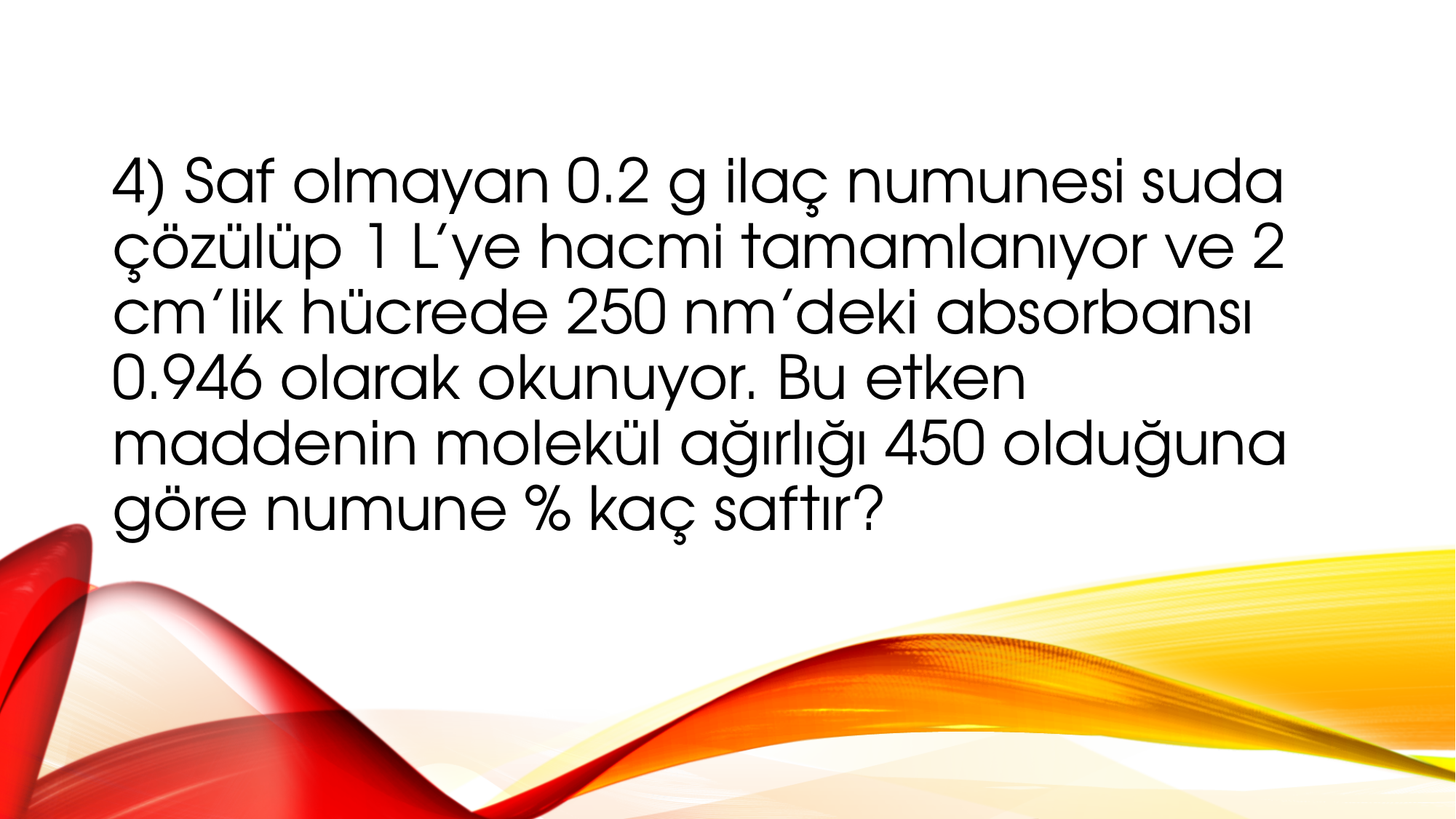

4) Saf olmayan 0.2 g ilaç numunesi suda çözülüp 1 L’ye hacmi tamamlanıyor ve 2 cm’lik hücrede 250 nm’deki absorbansı 0.946 olarak okunuyor. Bu etken maddenin molekül ağırlığı 450 olduğuna göre numune % kaç saftır?